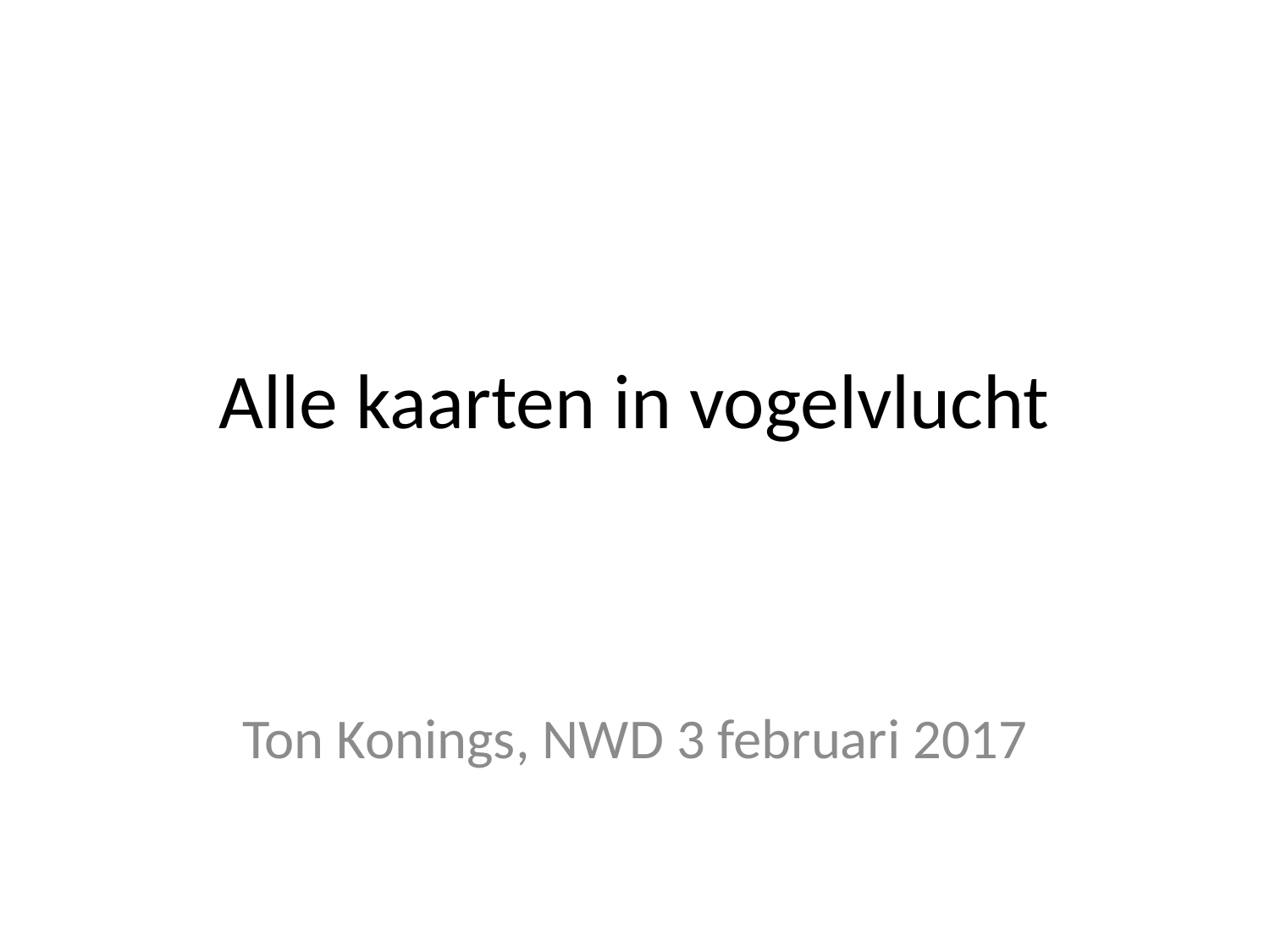

# Alle kaarten in vogelvlucht
Ton Konings, NWD 3 februari 2017